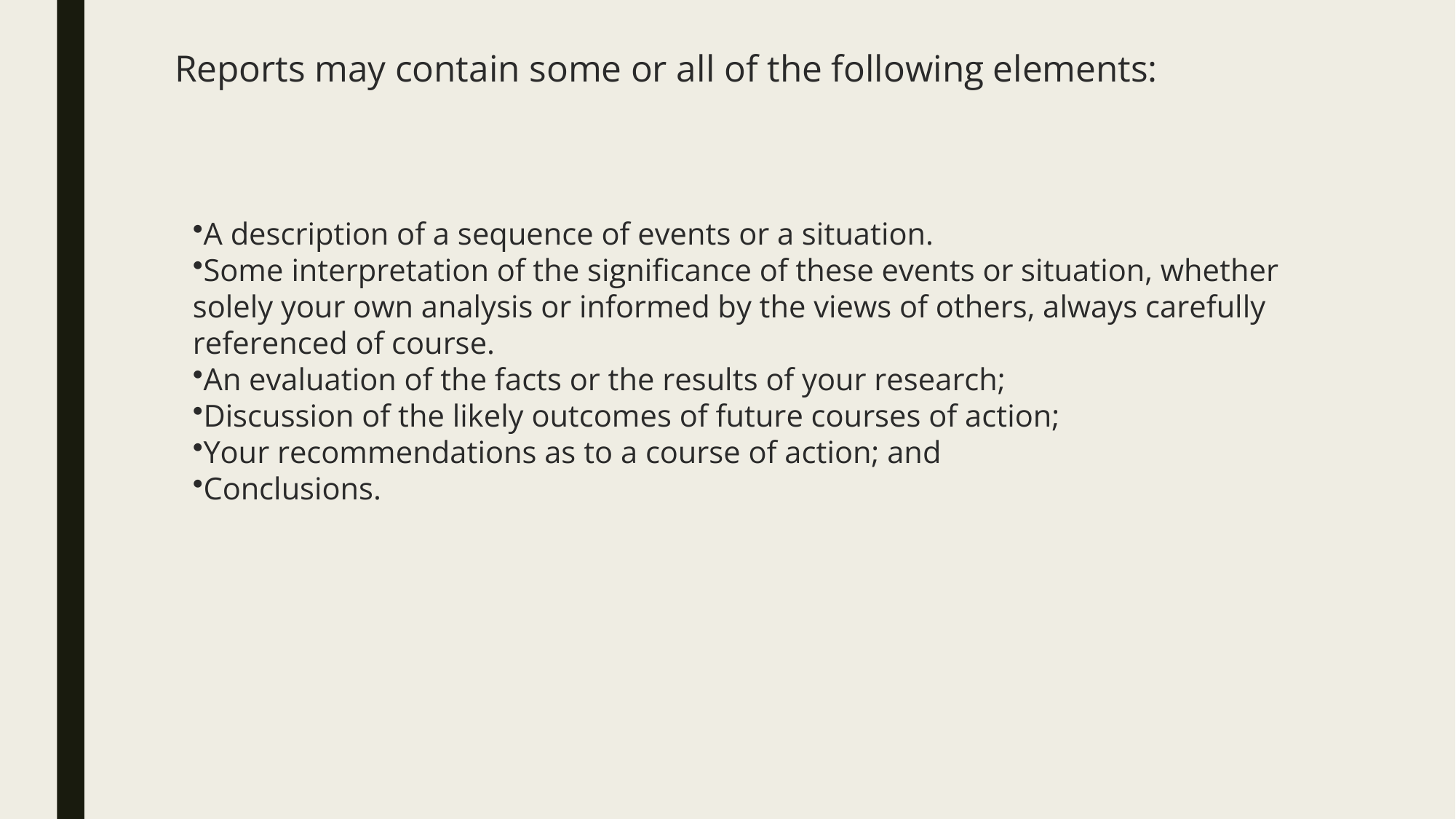

# Reports may contain some or all of the following elements:
A description of a sequence of events or a situation.
Some interpretation of the significance of these events or situation, whether solely your own analysis or informed by the views of others, always carefully referenced of course.
An evaluation of the facts or the results of your research;
Discussion of the likely outcomes of future courses of action;
Your recommendations as to a course of action; and
Conclusions.